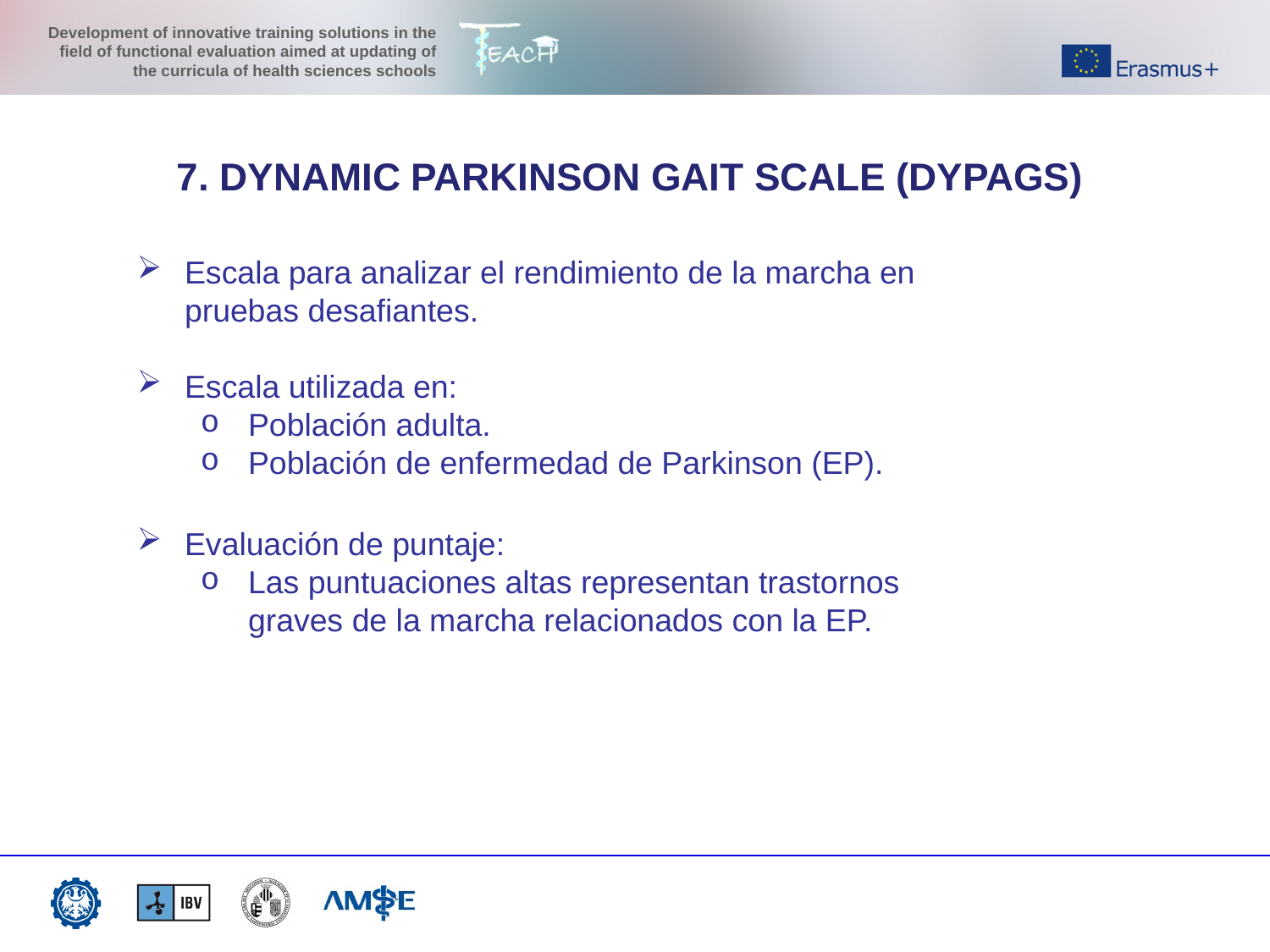

7. DYNAMIC PARKINSON GAIT SCALE (DYPAGS)
Escala para analizar el rendimiento de la marcha en pruebas desafiantes.

Escala utilizada en:
Población adulta.
Población de enfermedad de Parkinson (EP).
Evaluación de puntaje:
Las puntuaciones altas representan trastornos graves de la marcha relacionados con la EP.